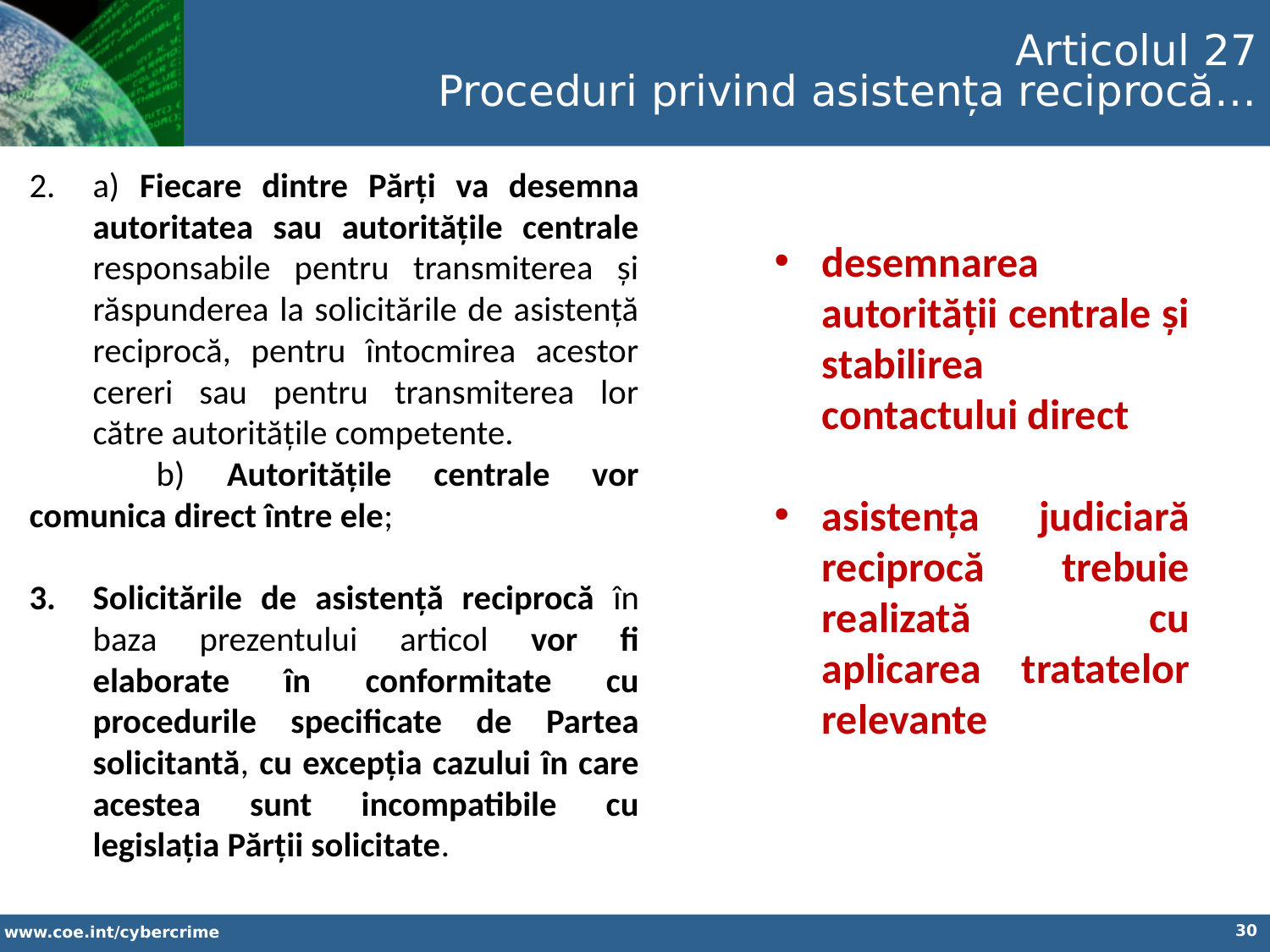

Articolul 27
Proceduri privind asistența reciprocă…
a) Fiecare dintre Părți va desemna autoritatea sau autoritățile centrale responsabile pentru transmiterea și răspunderea la solicitările de asistență reciprocă, pentru întocmirea acestor cereri sau pentru transmiterea lor către autoritățile competente.
	b) Autoritățile centrale vor comunica direct între ele;

Solicitările de asistență reciprocă în baza prezentului articol vor fi elaborate în conformitate cu procedurile specificate de Partea solicitantă, cu excepția cazului în care acestea sunt incompatibile cu legislația Părții solicitate.
desemnarea autorității centrale și stabilirea contactului direct

asistența judiciară reciprocă trebuie realizată cu aplicarea tratatelor relevante

30